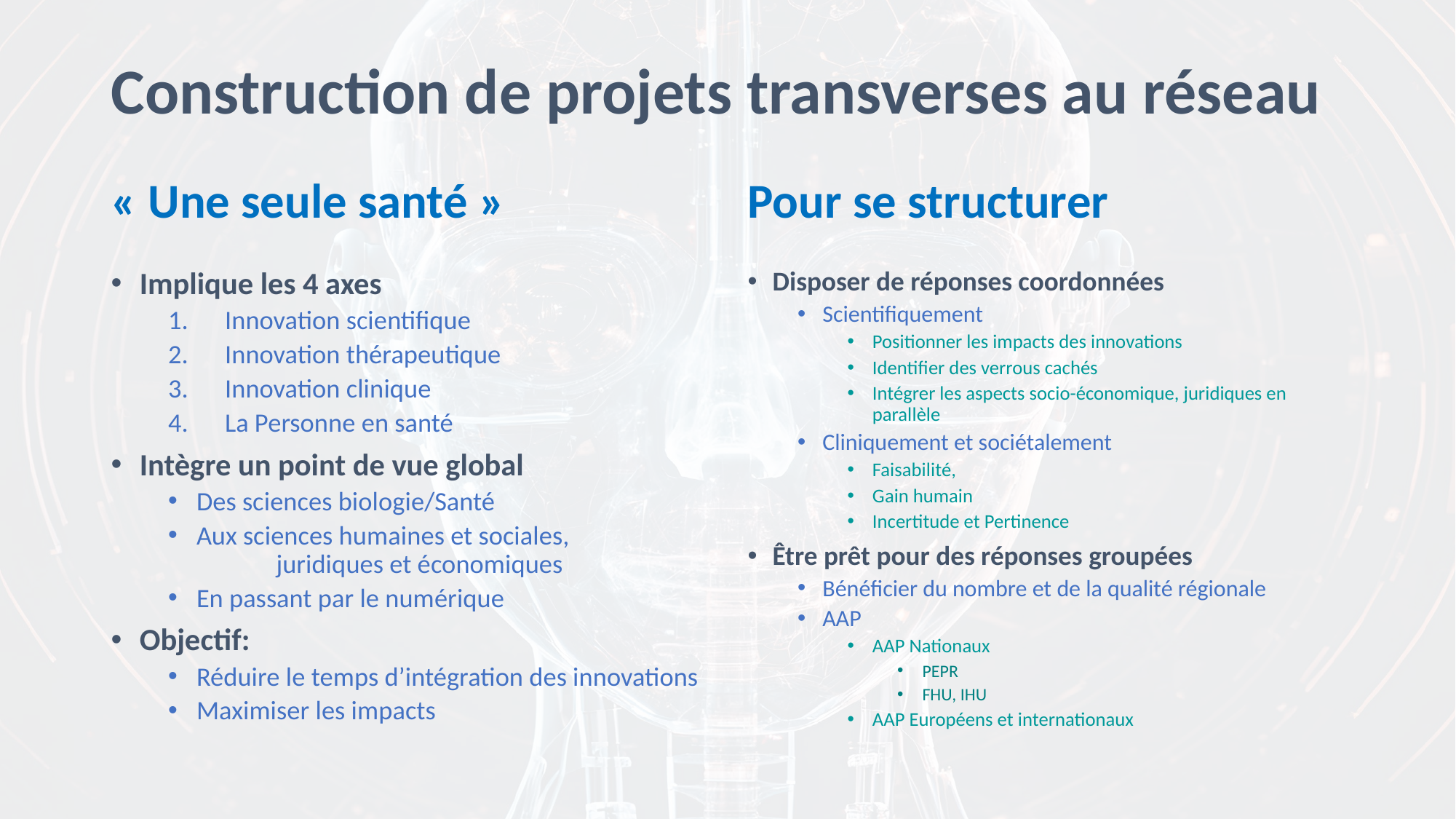

# Construction de projets transverses au réseau
« Une seule santé »
Pour se structurer
Implique les 4 axes
Innovation scientifique
Innovation thérapeutique
Innovation clinique
La Personne en santé
Intègre un point de vue global
Des sciences biologie/Santé
Aux sciences humaines et sociales,
		juridiques et économiques
En passant par le numérique
Objectif:
Réduire le temps d’intégration des innovations
Maximiser les impacts
Disposer de réponses coordonnées
Scientifiquement
Positionner les impacts des innovations
Identifier des verrous cachés
Intégrer les aspects socio-économique, juridiques en parallèle
Cliniquement et sociétalement
Faisabilité,
Gain humain
Incertitude et Pertinence
Être prêt pour des réponses groupées
Bénéficier du nombre et de la qualité régionale
AAP
AAP Nationaux
PEPR
FHU, IHU
AAP Européens et internationaux